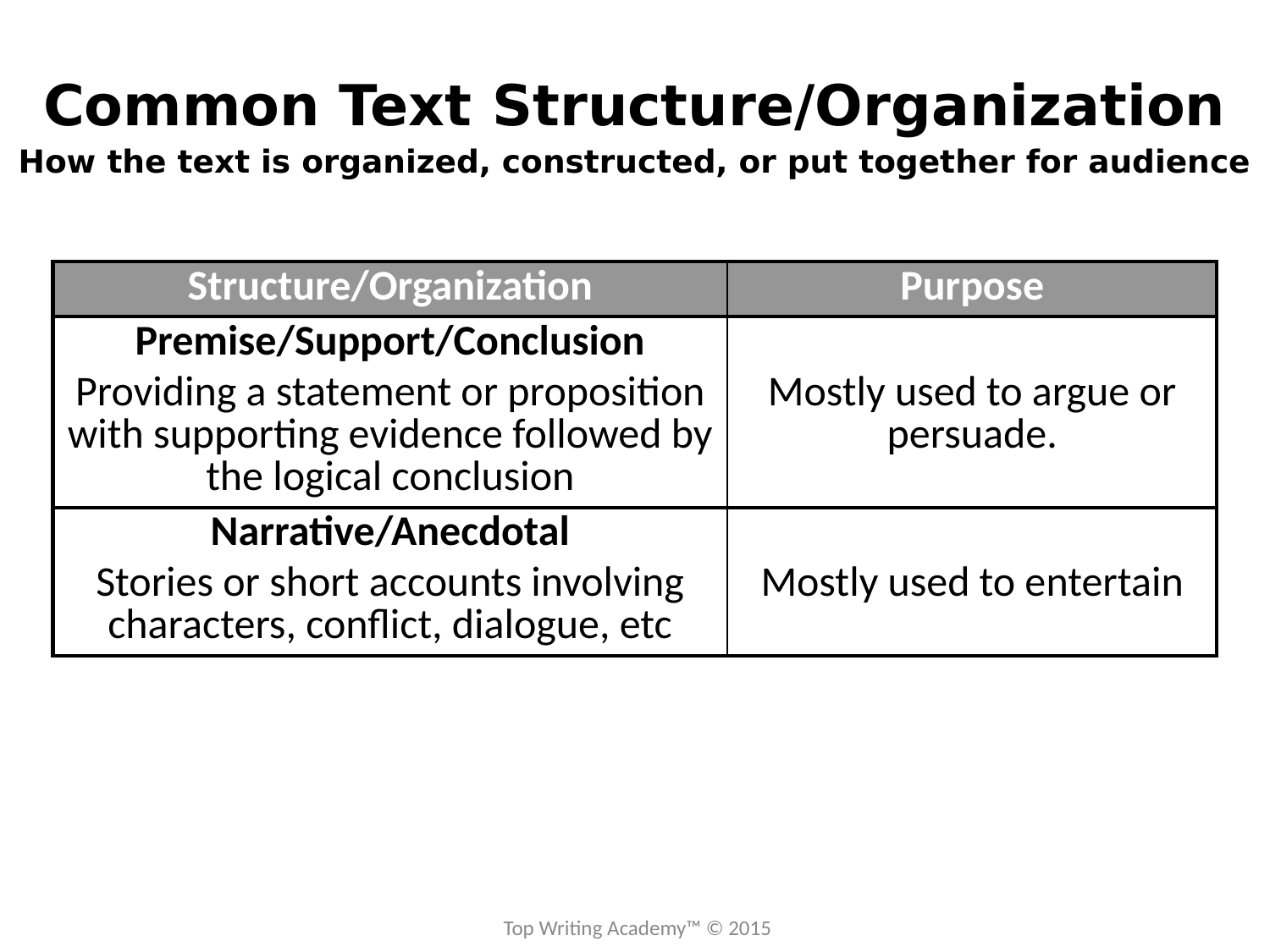

Common Text Structure/Organization
How the text is organized, constructed, or put together for audience
| Structure/Organization | Purpose |
| --- | --- |
| Premise/Support/Conclusion Providing a statement or proposition with supporting evidence followed by the logical conclusion | Mostly used to argue or persuade. |
| Narrative/Anecdotal Stories or short accounts involving characters, conflict, dialogue, etc | Mostly used to entertain |
Top Writing Academy™ © 2015